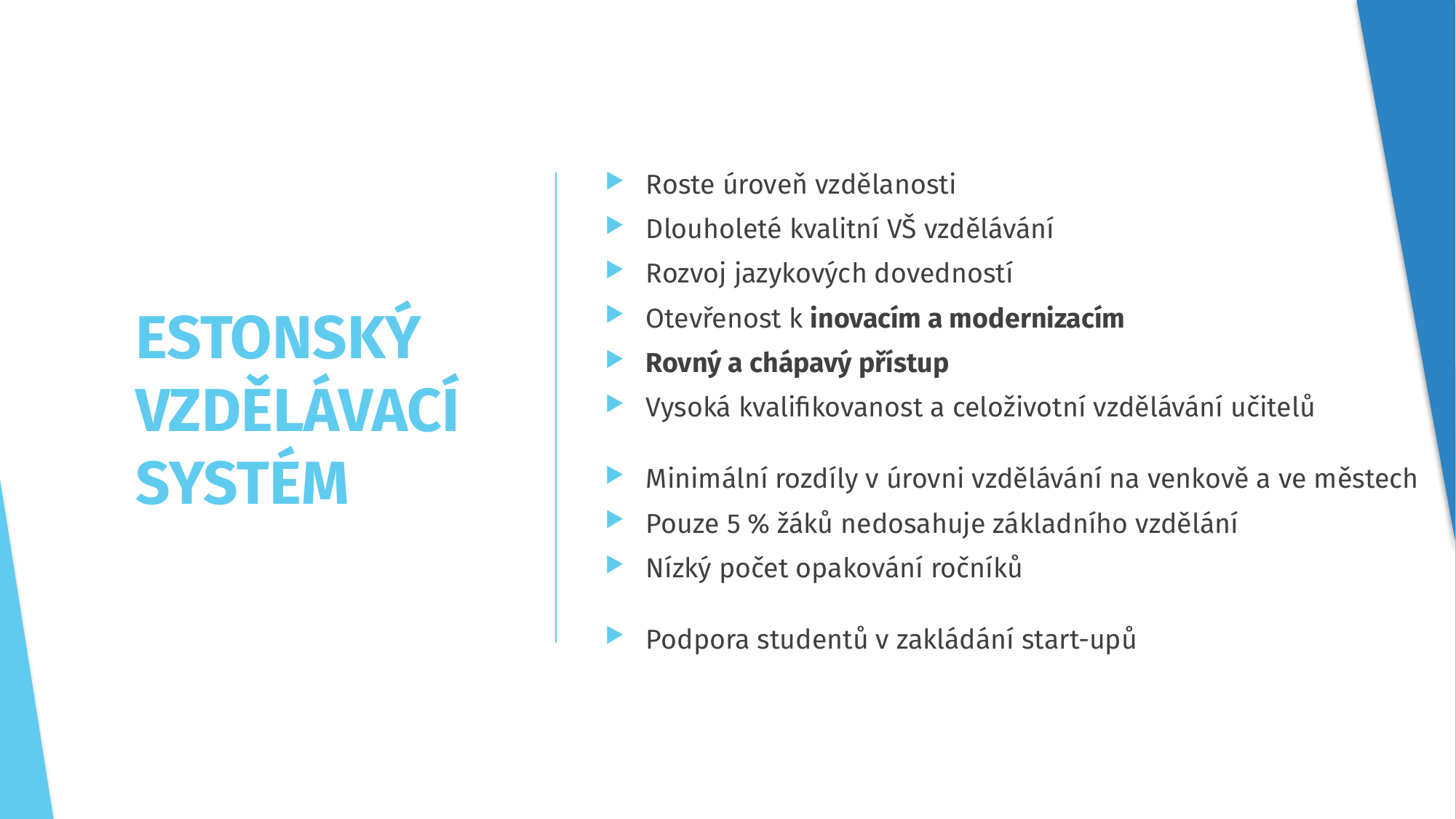

Roste úroveň vzdělanosti
Dlouholeté kvalitní VŠ vzdělávání
Rozvoj jazykových dovedností
Otevřenost k inovacím a modernizacím
Rovný a chápavý přístup
Vysoká kvalifikovanost a celoživotní vzdělávání učitelů

Minimální rozdíly v úrovni vzdělávání na venkově a ve městech
Pouze 5 % žáků nedosahuje základního vzdělání
Nízký počet opakování ročníků

Podpora studentů v zakládání start-upů
# ESTONSKÝ VZDĚLÁVACÍ SYSTÉM